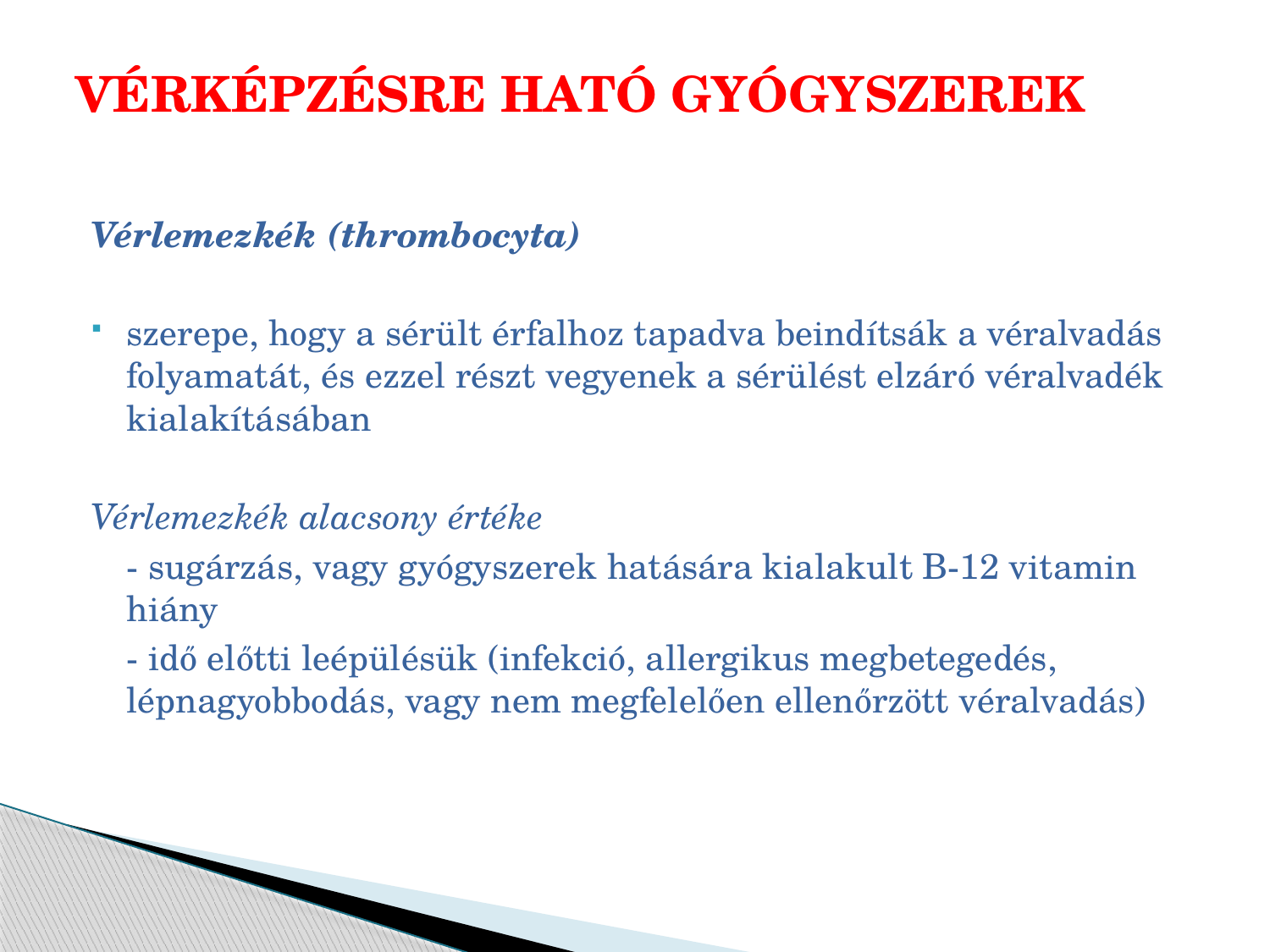

# VÉRKÉPZÉSRE HATÓ GYÓGYSZEREK
Vérlemezkék (thrombocyta)

szerepe, hogy a sérült érfalhoz tapadva beindítsák a véralvadás folyamatát, és ezzel részt vegyenek a sérülést elzáró véralvadék kialakításában

Vérlemezkék alacsony értéke
	- sugárzás, vagy gyógyszerek hatására kialakult B-12 vitamin hiány
	- idő előtti leépülésük (infekció, allergikus megbetegedés, lépnagyobbodás, vagy nem megfelelően ellenőrzött véralvadás)